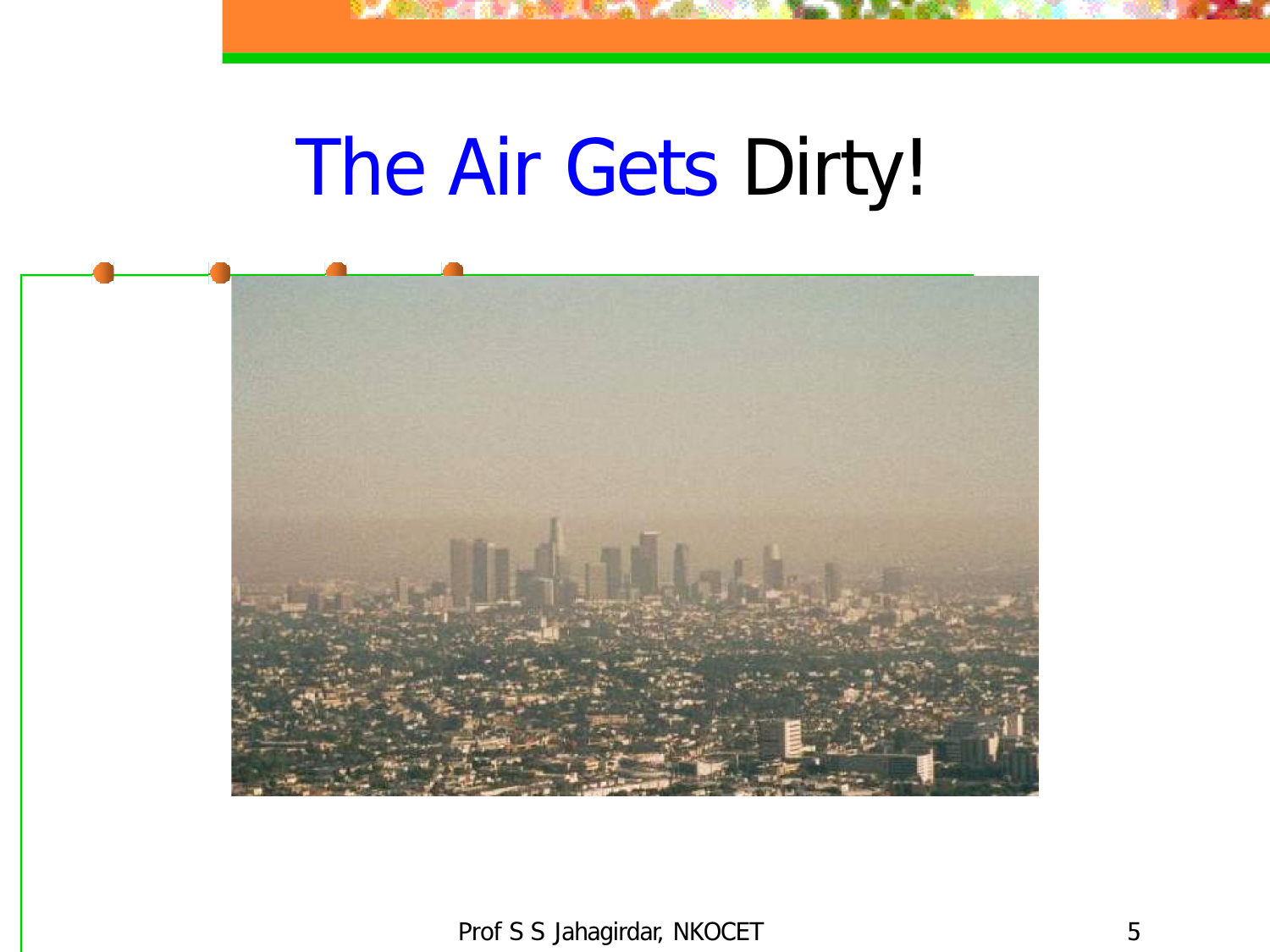

# The Air Gets Dirty!

Prof S S Jahagirdar, NKOCET
5